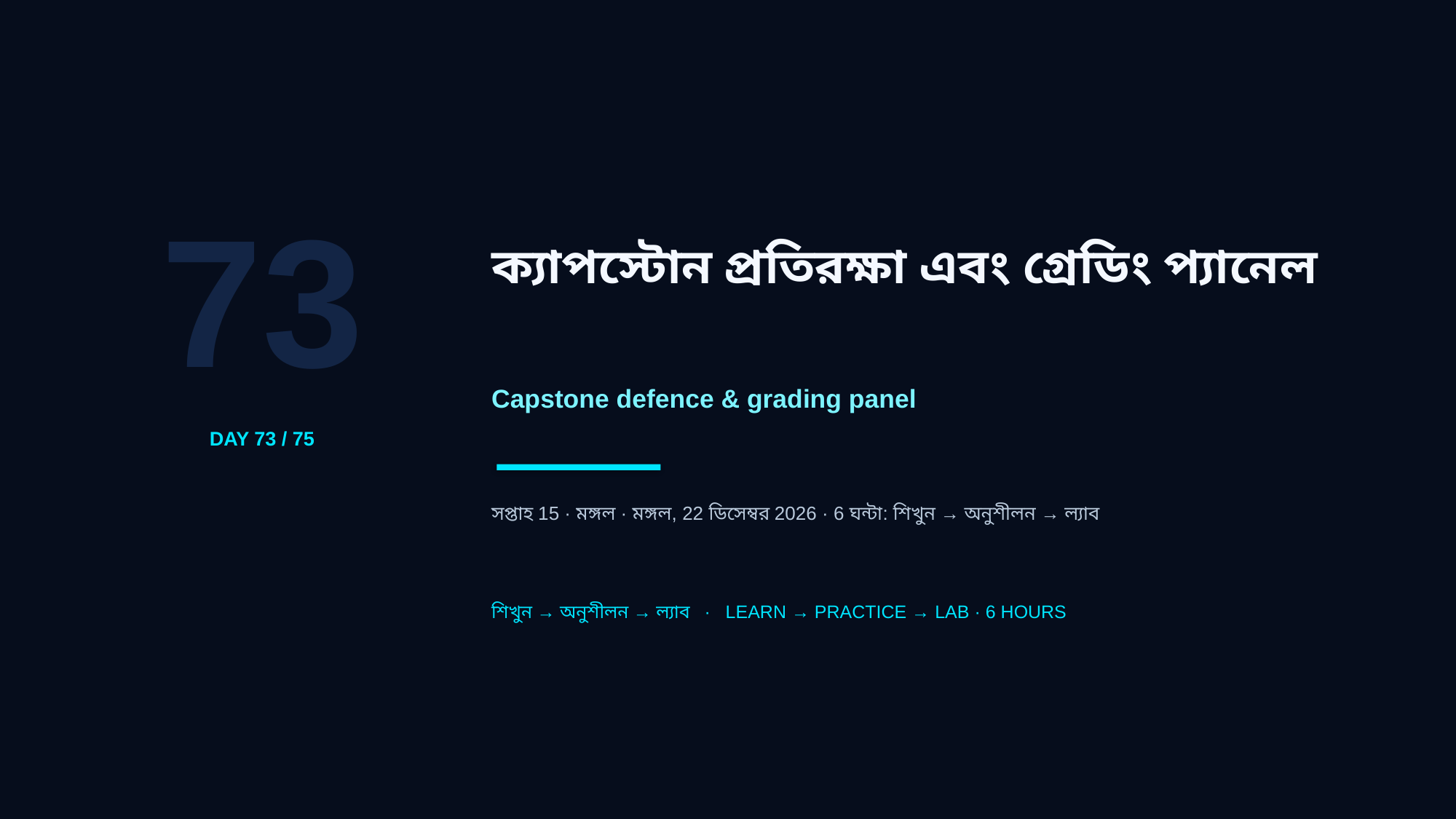

73
ক্যাপস্টোন প্রতিরক্ষা এবং গ্রেডিং প্যানেল
Capstone defence & grading panel
DAY 73 / 75

সপ্তাহ 15 · মঙ্গল · মঙ্গল, 22 ডিসেম্বর 2026 · 6 ঘন্টা: শিখুন → অনুশীলন → ল্যাব
শিখুন → অনুশীলন → ল্যাব   ·   LEARN → PRACTICE → LAB · 6 HOURS